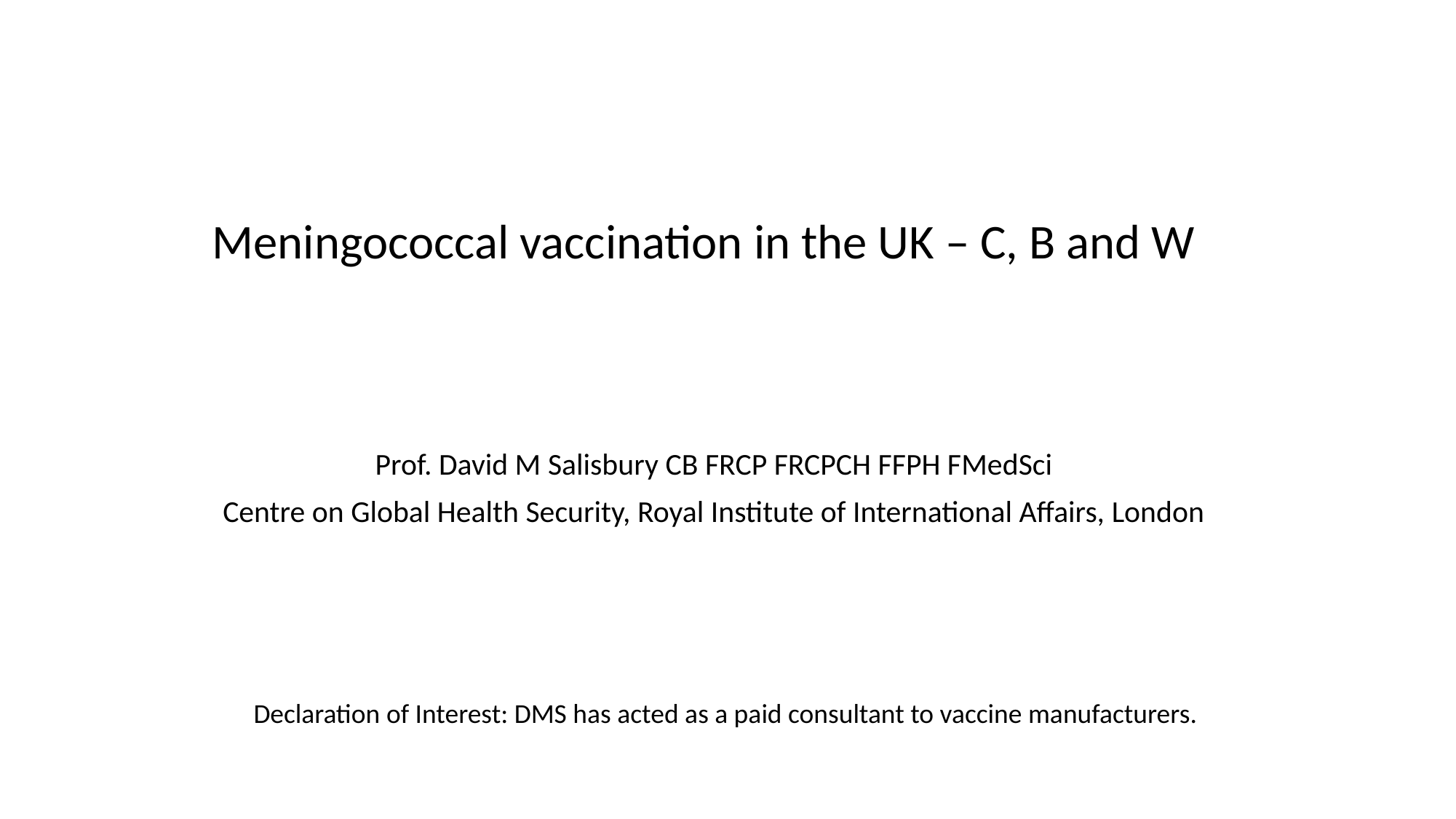

Meningococcal vaccination in the UK – C, B and W
Prof. David M Salisbury CB FRCP FRCPCH FFPH FMedSci
Centre on Global Health Security, Royal Institute of International Affairs, London
Declaration of Interest: DMS has acted as a paid consultant to vaccine manufacturers.